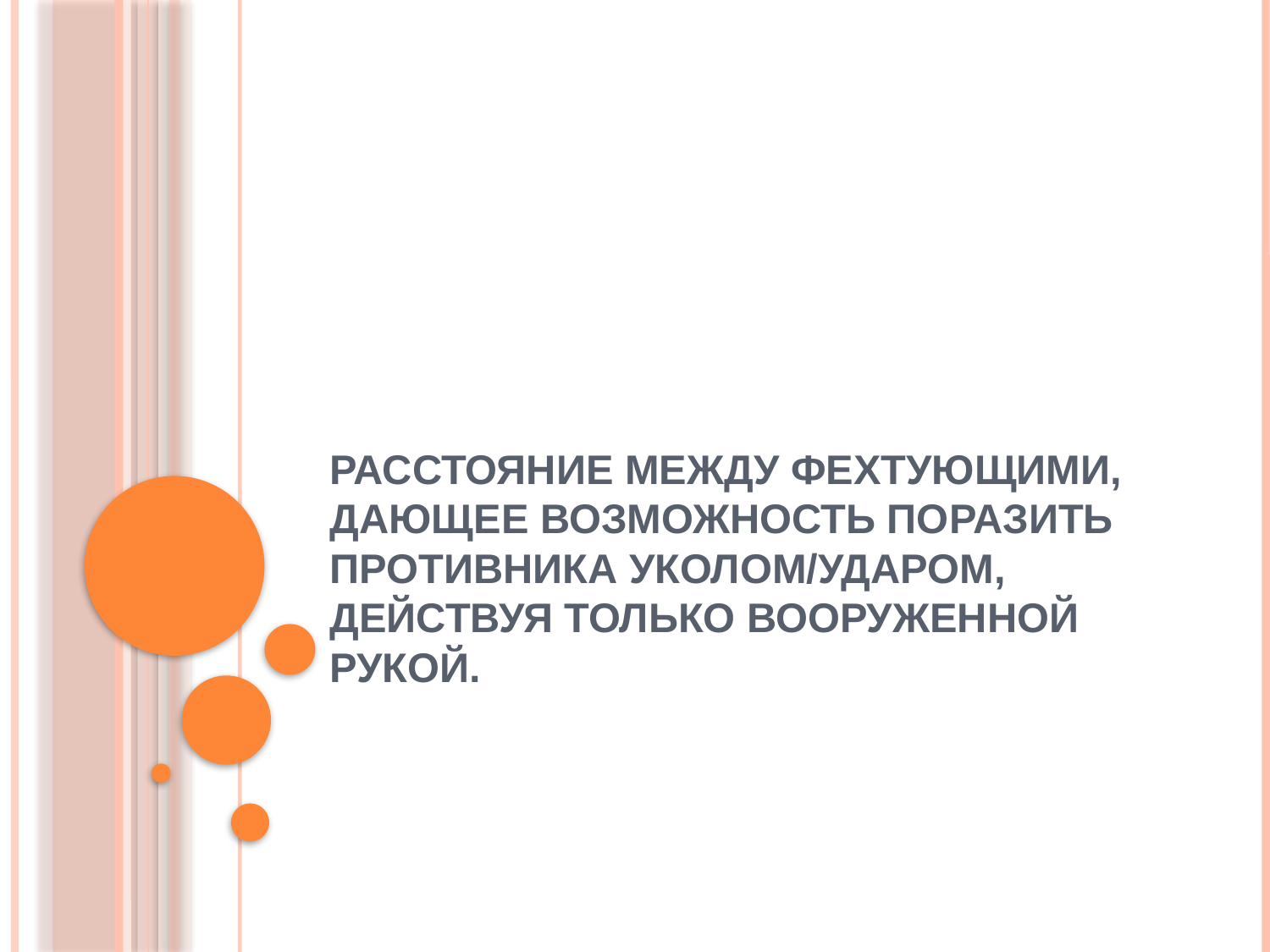

# Расстояние между фехтующими, дающее возможность поразить противника уколом/ударом, действуя только вооруженной рукой.